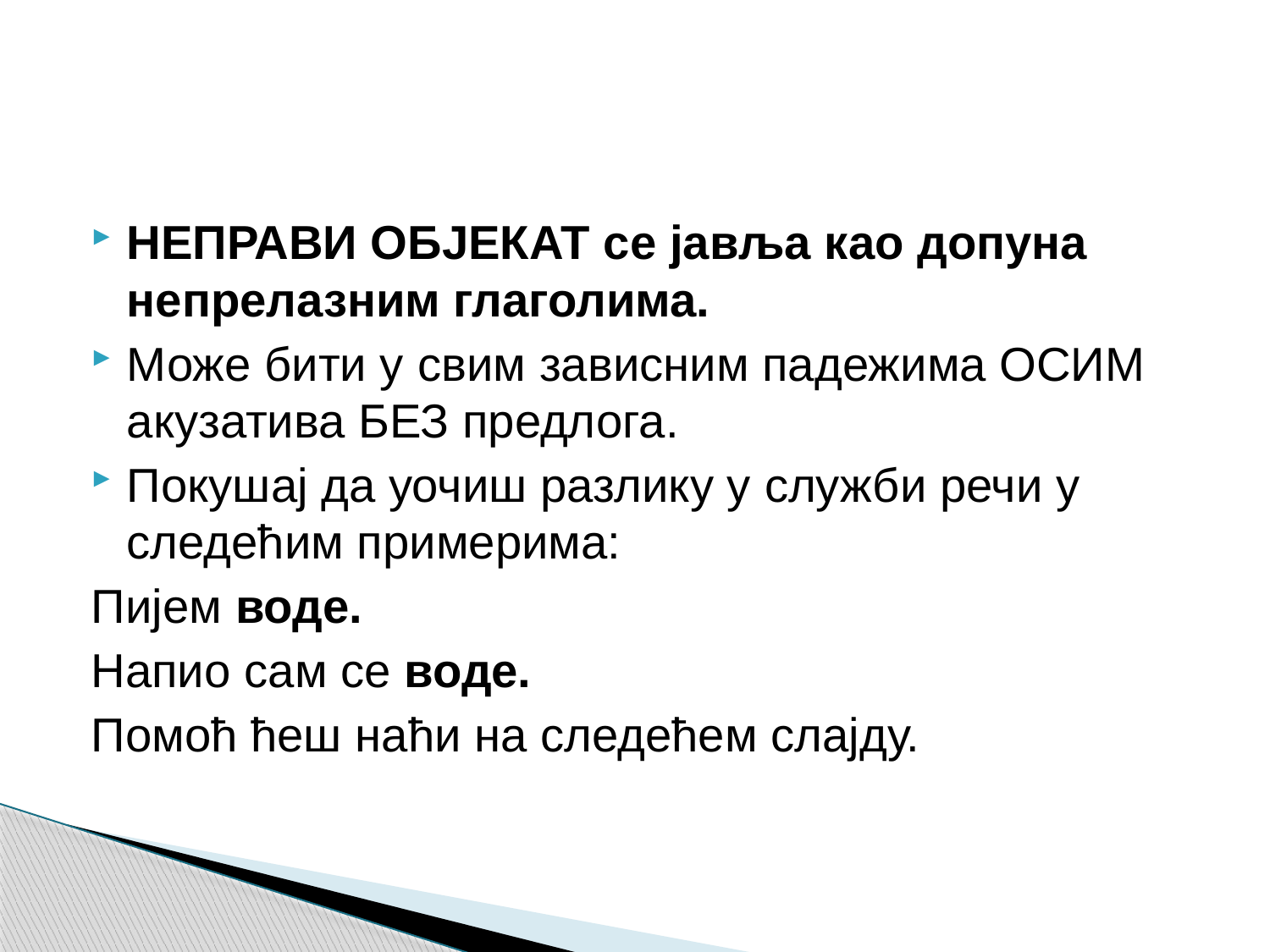

НЕПРАВИ ОБЈЕКАТ се јавља као допуна непрелазним глаголима.
Може бити у свим зависним падежима ОСИМ акузатива БЕЗ предлога.
Покушај да уочиш разлику у служби речи у следећим примерима:
Пијем воде.
Напио сам се воде.
Помоћ ћеш наћи на следећем слајду.